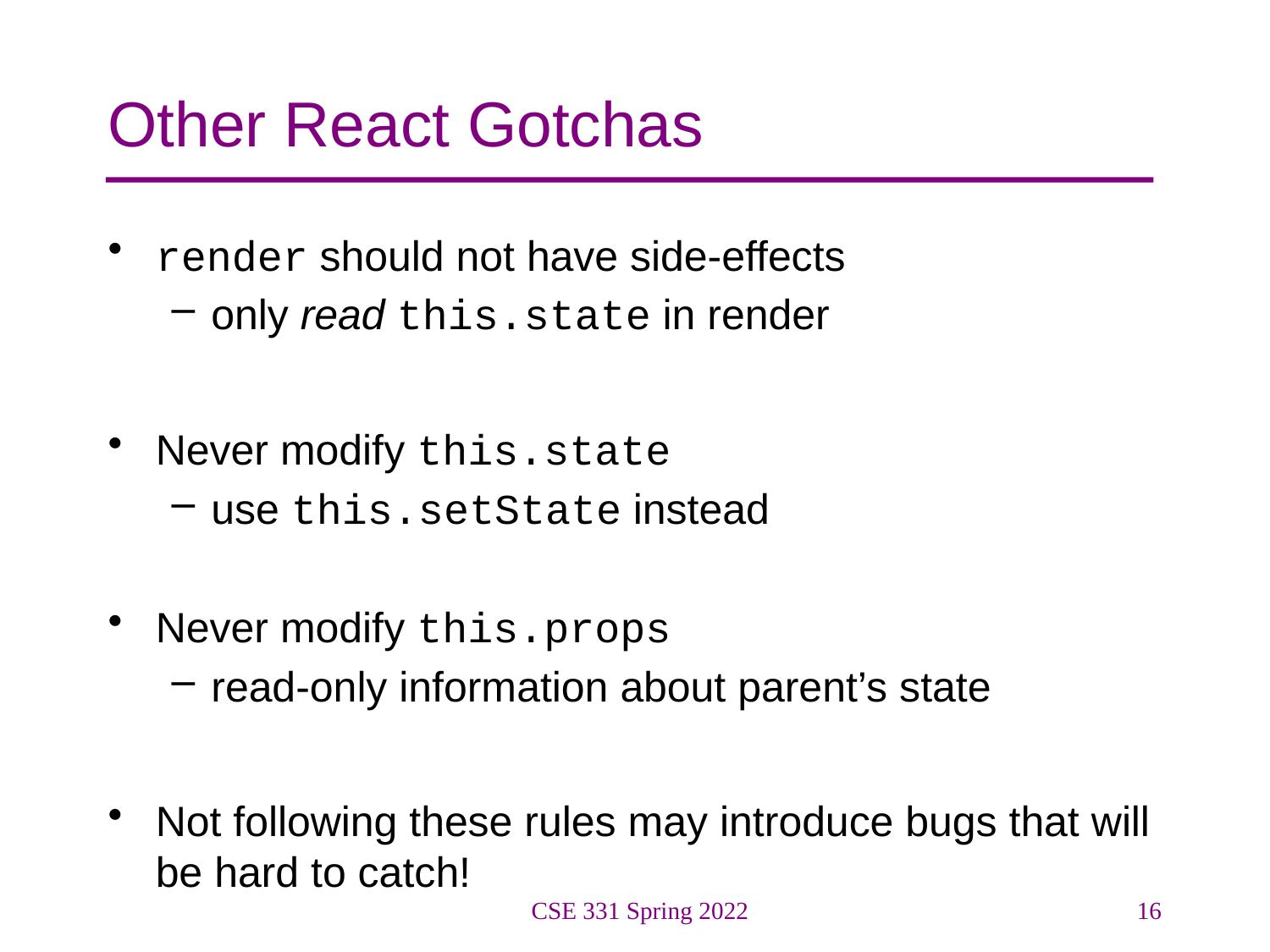

# Other React Gotchas
render should not have side-effects
only read this.state in render

Never modify this.state
use this.setState instead

Never modify this.props
read-only information about parent’s state

Not following these rules may introduce bugs that will be hard to catch!
CSE 331 Spring 2022
16